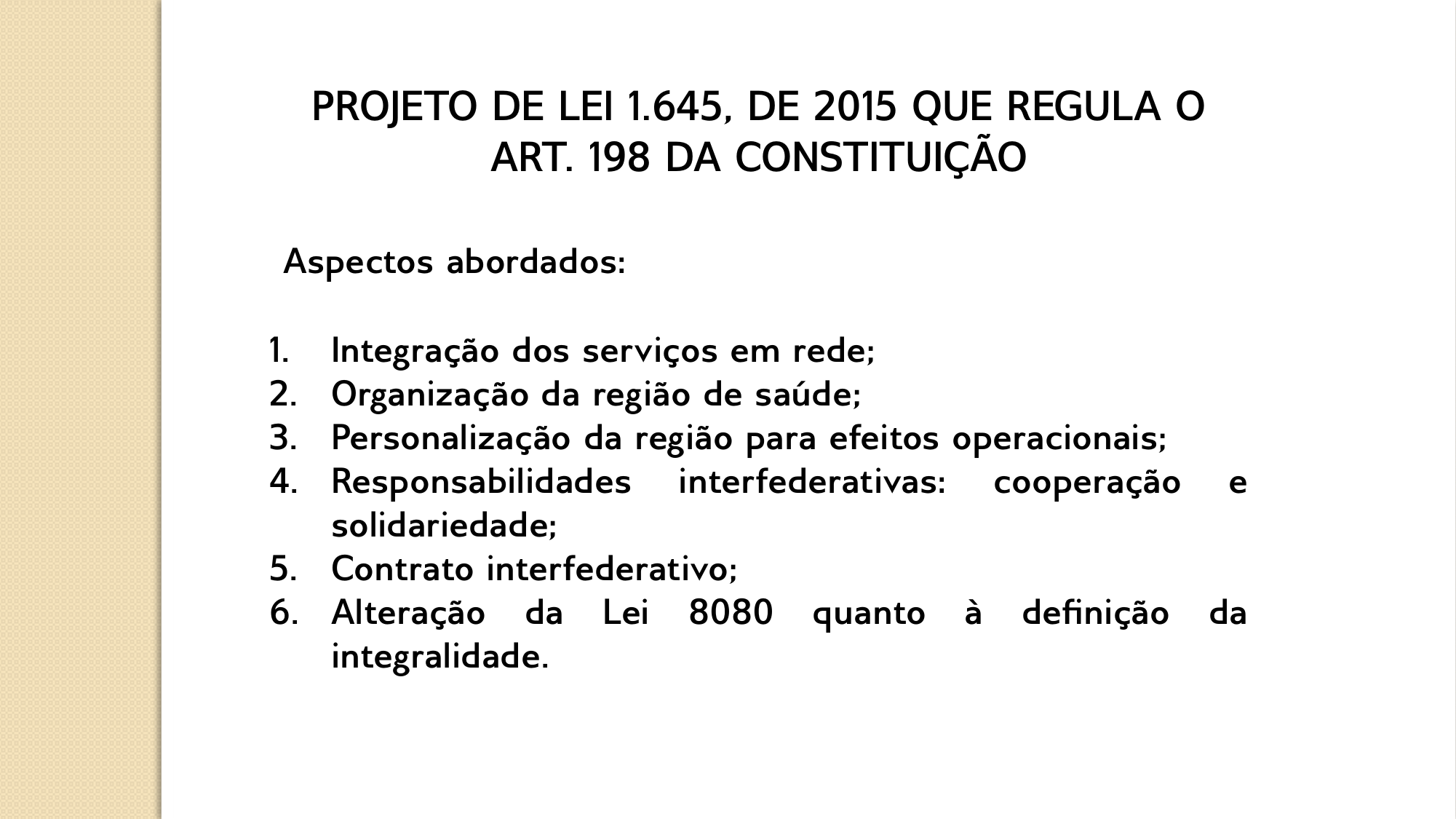

PROJETO DE LEI 1.645, DE 2015 QUE REGULA O ART. 198 DA CONSTITUIÇÃO

 Aspectos abordados:

Integração dos serviços em rede;
Organização da região de saúde;
Personalização da região para efeitos operacionais;
Responsabilidades interfederativas: cooperação e solidariedade;
Contrato interfederativo;
Alteração da Lei 8080 quanto à definição da integralidade.